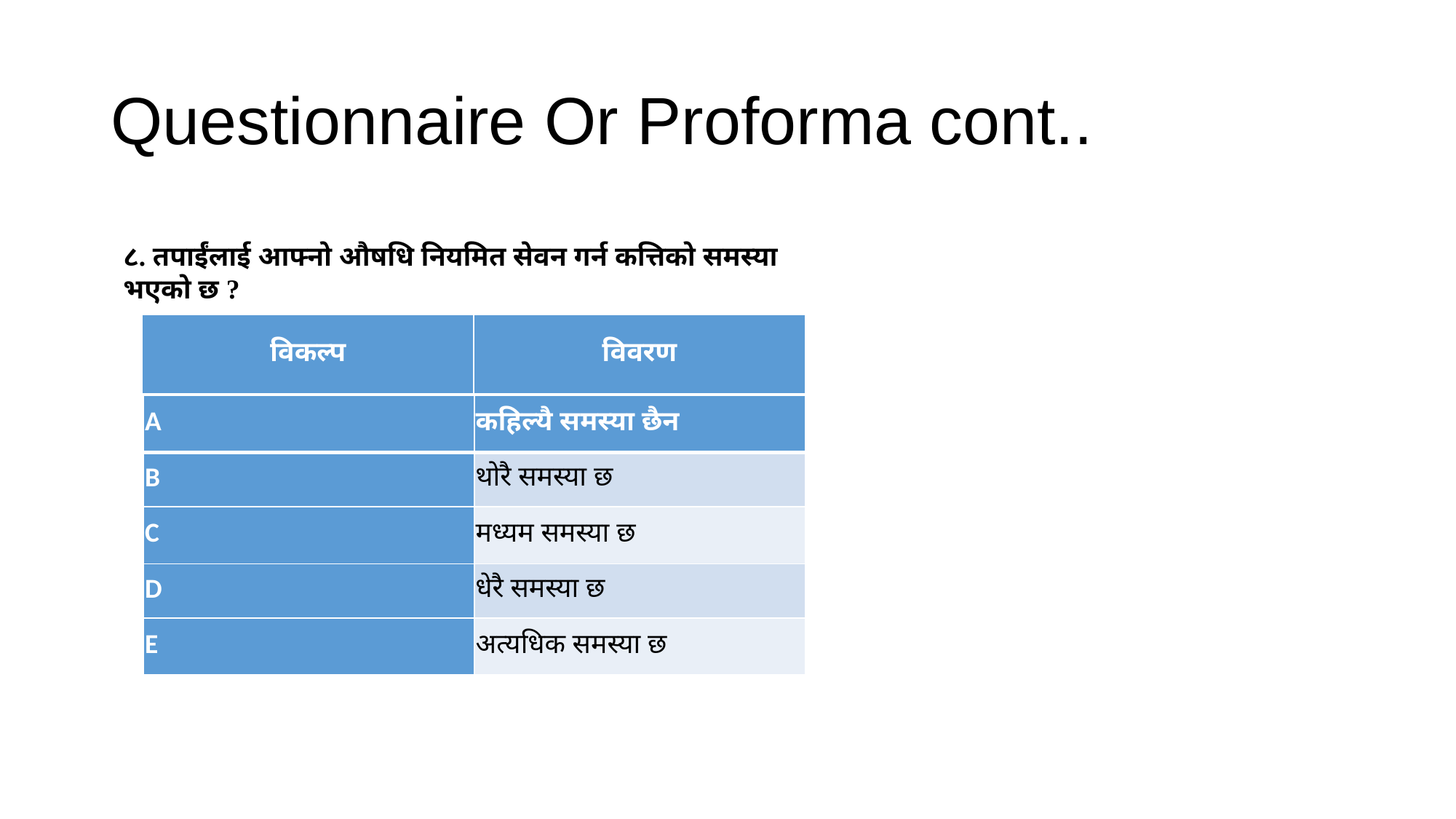

# Questionnaire Or Proforma cont..
८. तपाईंलाई आफ्नो औषधि नियमित सेवन गर्न कत्तिको समस्या भएको छ ?

| विकल्प | विवरण |
| --- | --- |
| A | कहिल्यै समस्या छैन |
| --- | --- |
| B | थोरै समस्या छ |
| C | मध्यम समस्या छ |
| D | धेरै समस्या छ |
| E | अत्यधिक समस्या छ |